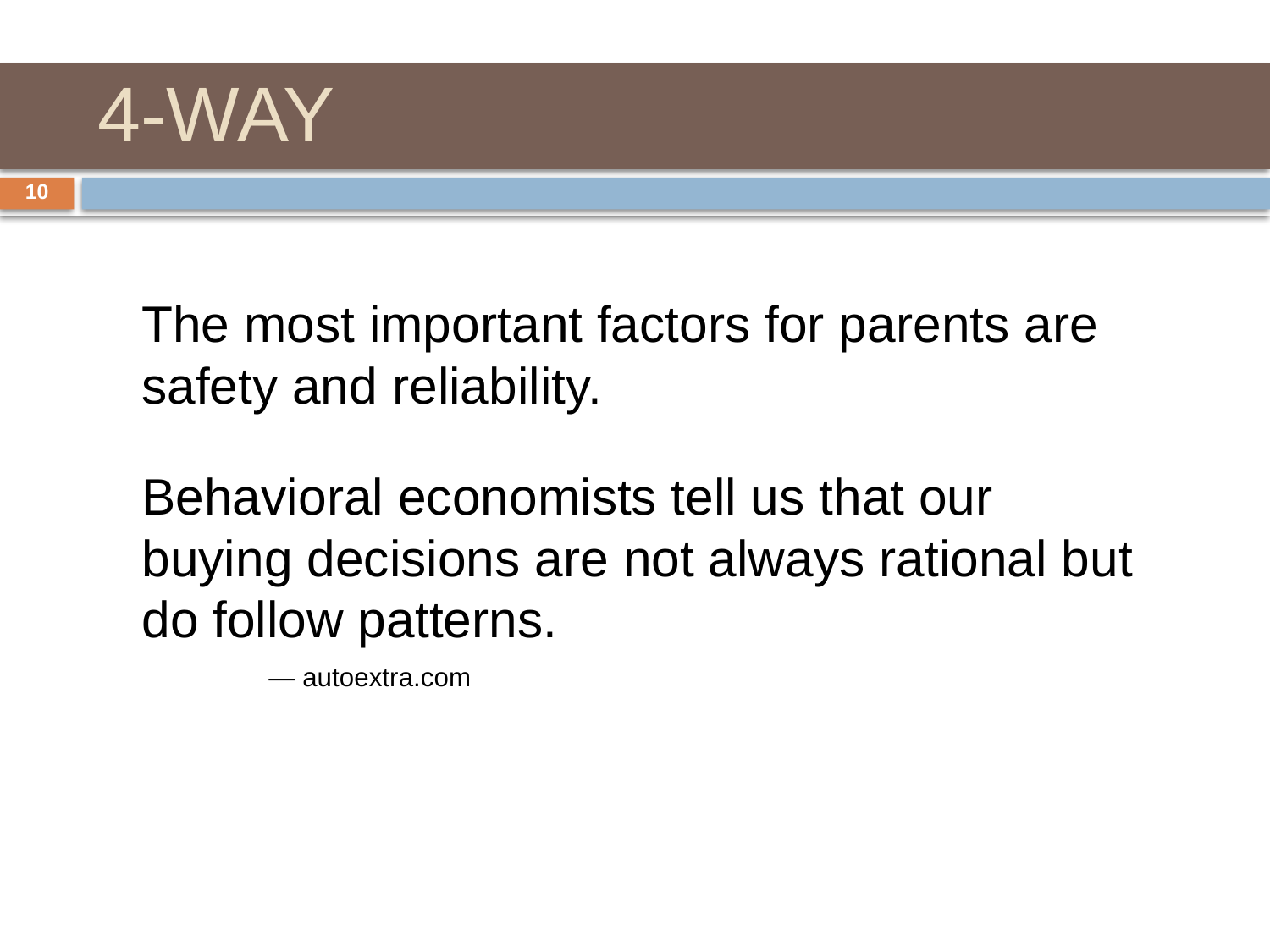

# 4-WAY

10

	The most important factors for parents are safety and reliability.

	Behavioral economists tell us that our buying decisions are not always rational but do follow patterns.
		— autoextra.com